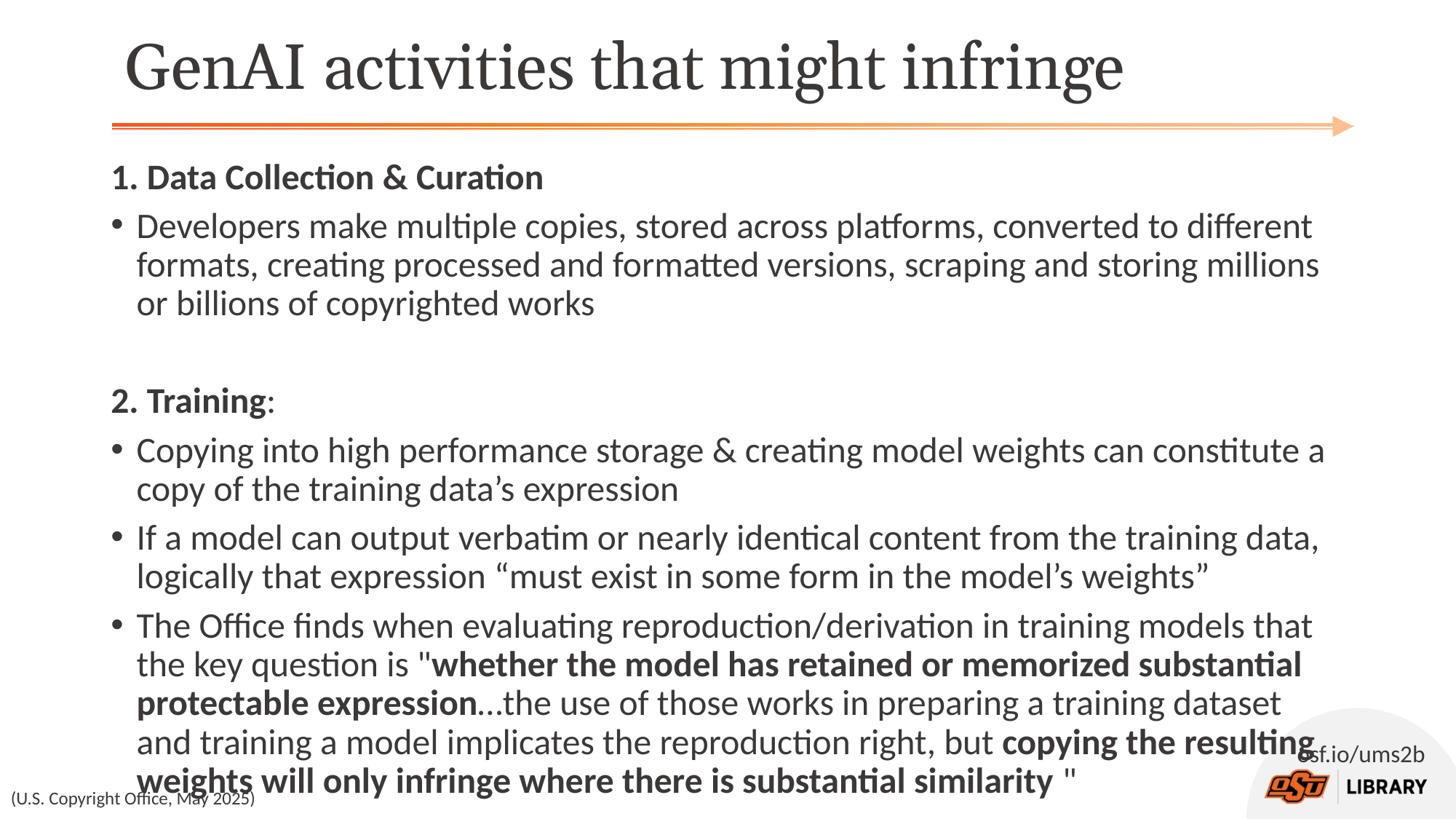

# GenAI activities that might infringe
1. Data Collection & Curation
Developers make multiple copies, stored across platforms, converted to different formats, creating processed and formatted versions, scraping and storing millions or billions of copyrighted works

2. Training:
Copying into high performance storage & creating model weights can constitute a copy of the training data’s expression
If a model can output verbatim or nearly identical content from the training data, logically that expression “must exist in some form in the model’s weights”
The Office finds when evaluating reproduction/derivation in training models that the key question is "whether the model has retained or memorized substantial protectable expression…the use of those works in preparing a training dataset and training a model implicates the reproduction right, but copying the resulting weights will only infringe where there is substantial similarity "
(U.S. Copyright Office, May 2025)